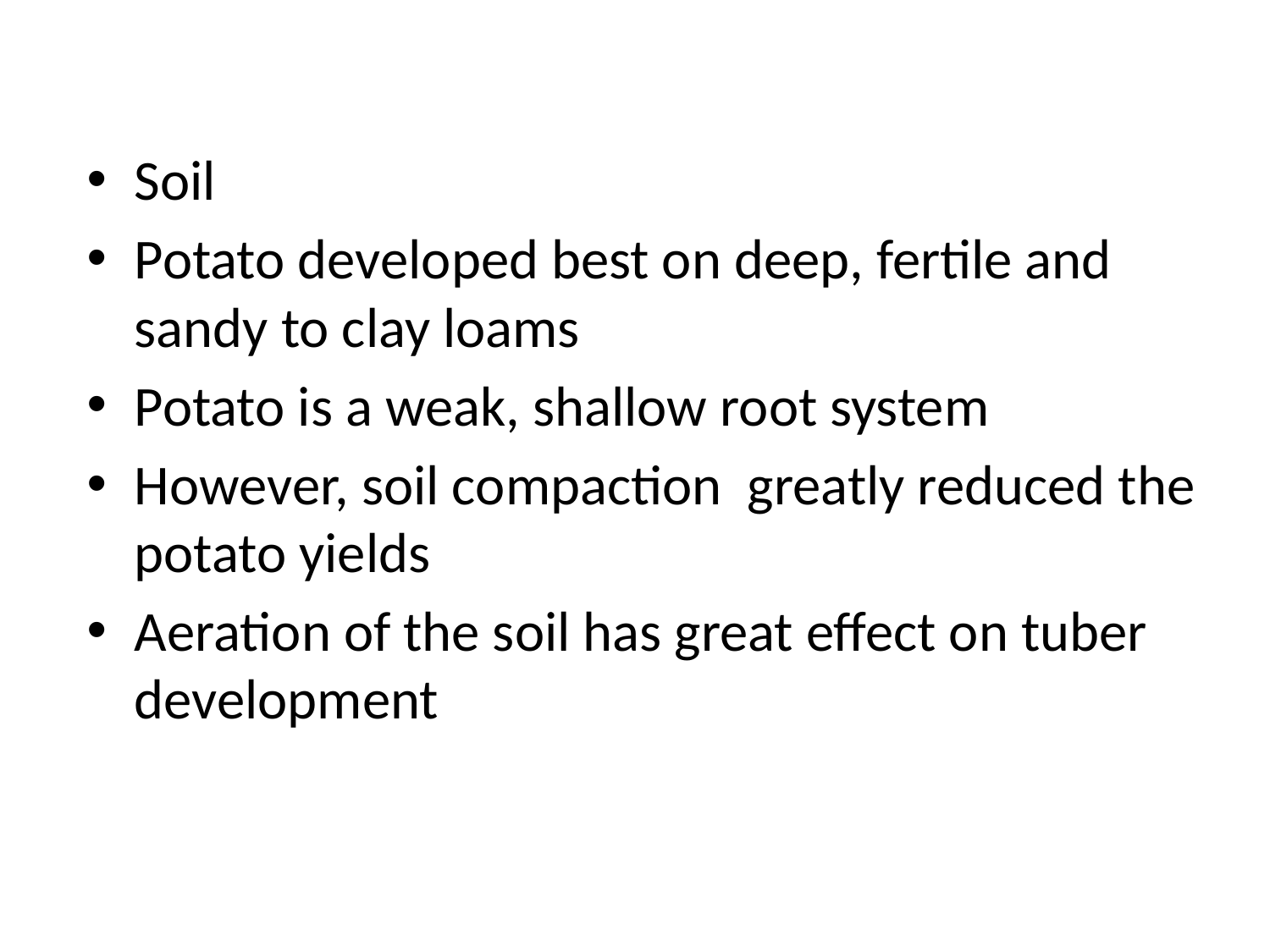

Soil
Potato developed best on deep, fertile and sandy to clay loams
Potato is a weak, shallow root system
However, soil compaction  greatly reduced the potato yields
Aeration of the soil has great effect on tuber development